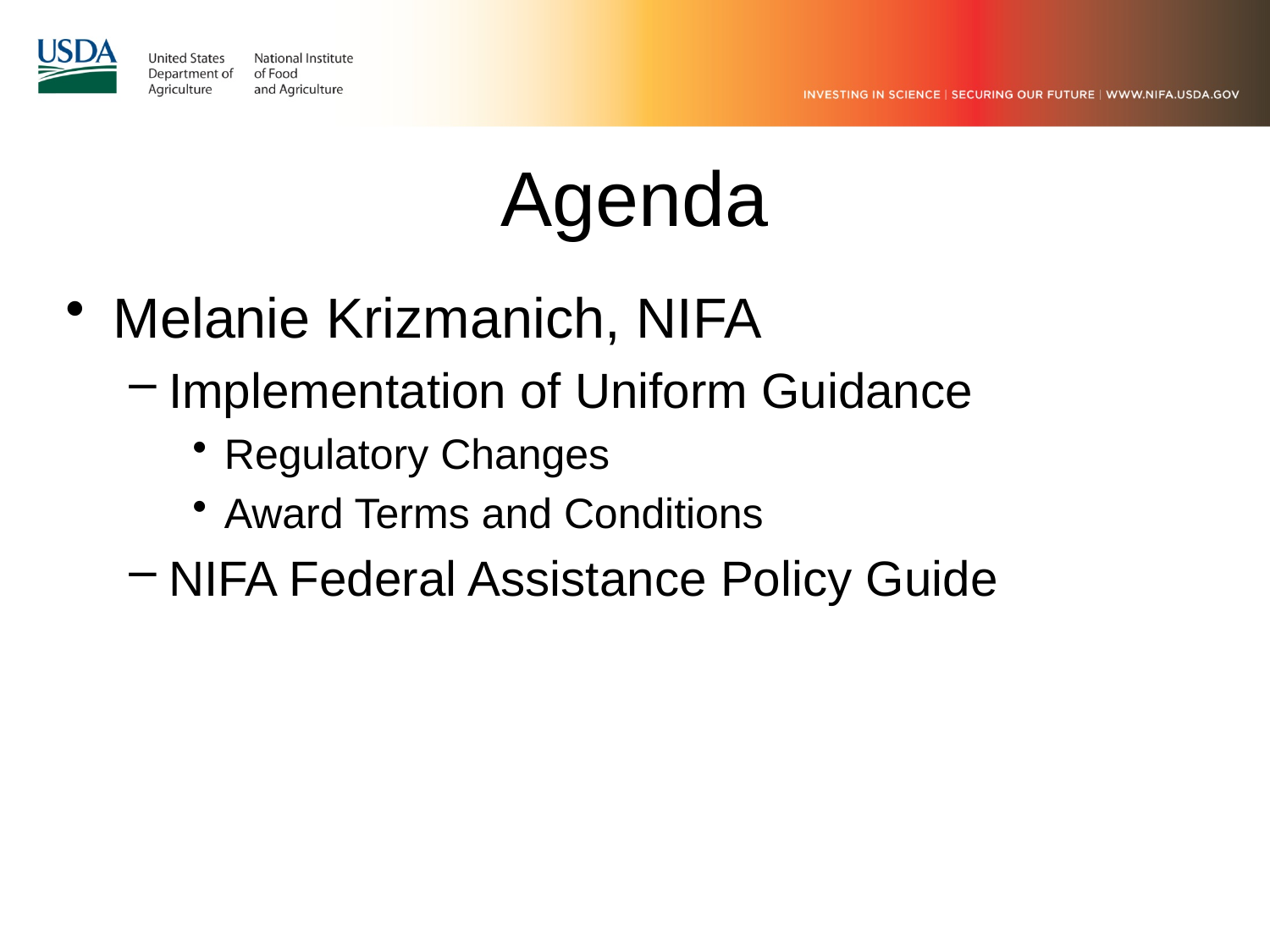

# Agenda
Melanie Krizmanich, NIFA
Implementation of Uniform Guidance
Regulatory Changes
Award Terms and Conditions
NIFA Federal Assistance Policy Guide